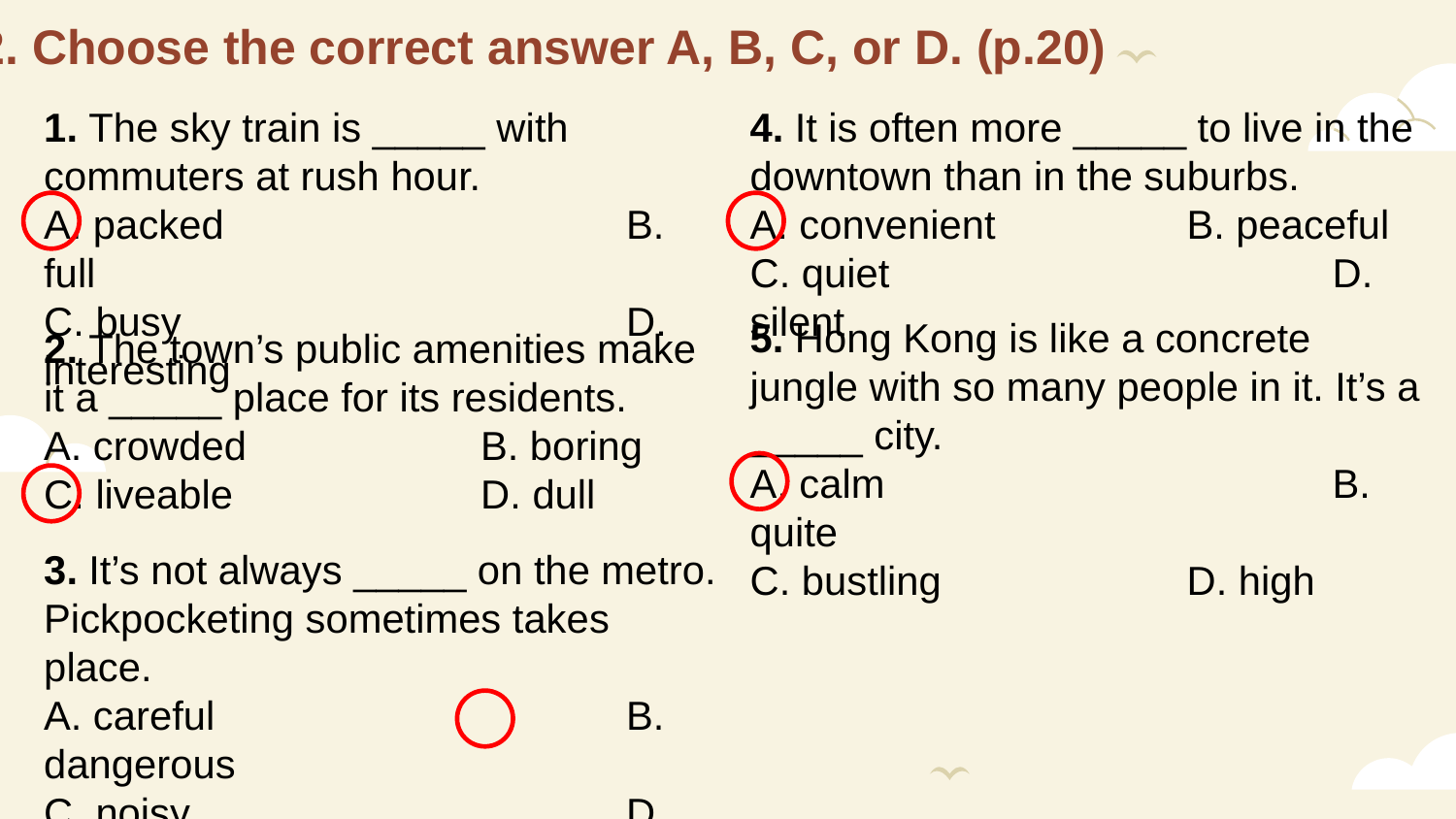

Ex 2. Choose the correct answer A, B, C, or D. (p.20)
4. It is often more _____ to live in the downtown than in the suburbs.
A. convenient 		B. peaceful
C. quiet 			D. silent
1. The sky train is _____ with commuters at rush hour.
A. packed 			B. full
C. busy 			D. interesting

5. Hong Kong is like a concrete jungle with so many people in it. It’s a _____ city.
A. calm 			B. quite
C. bustling 		D. high
2. The town’s public amenities make it a _____ place for its residents.
A. crowded 		B. boring
C. liveable 		D. dull

3. It’s not always _____ on the metro. Pickpocketing sometimes takes place.
A. careful			B. dangerous
C. noisy			D. safe